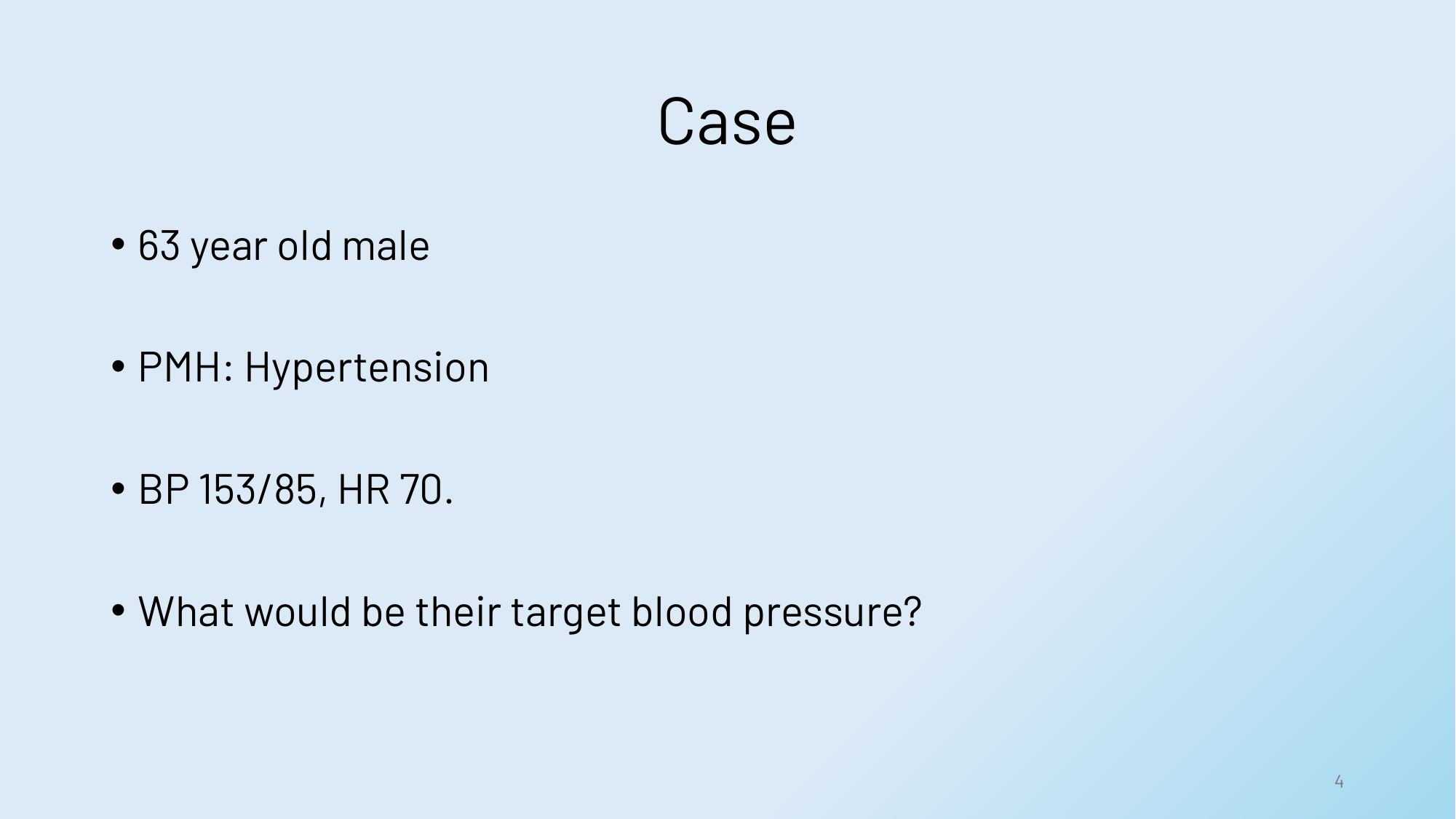

# Case
63 year old male

PMH: Hypertension

BP 153/85, HR 70.

What would be their target blood pressure?
4